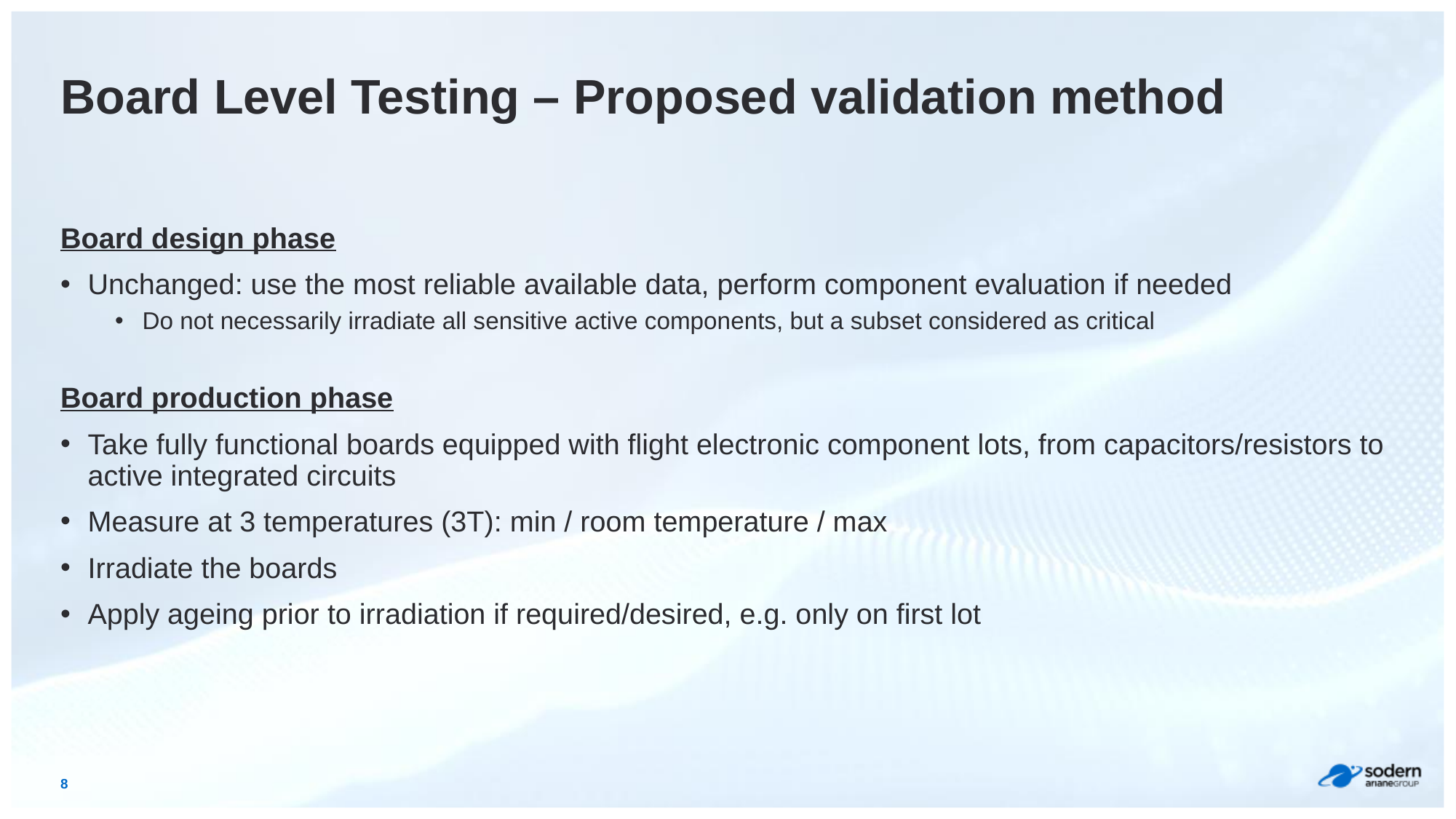

# Board Level Testing – Proposed validation method
Board design phase
Unchanged: use the most reliable available data, perform component evaluation if needed
Do not necessarily irradiate all sensitive active components, but a subset considered as critical

Board production phase
Take fully functional boards equipped with flight electronic component lots, from capacitors/resistors to active integrated circuits
Measure at 3 temperatures (3T): min / room temperature / max
Irradiate the boards
Apply ageing prior to irradiation if required/desired, e.g. only on first lot

8